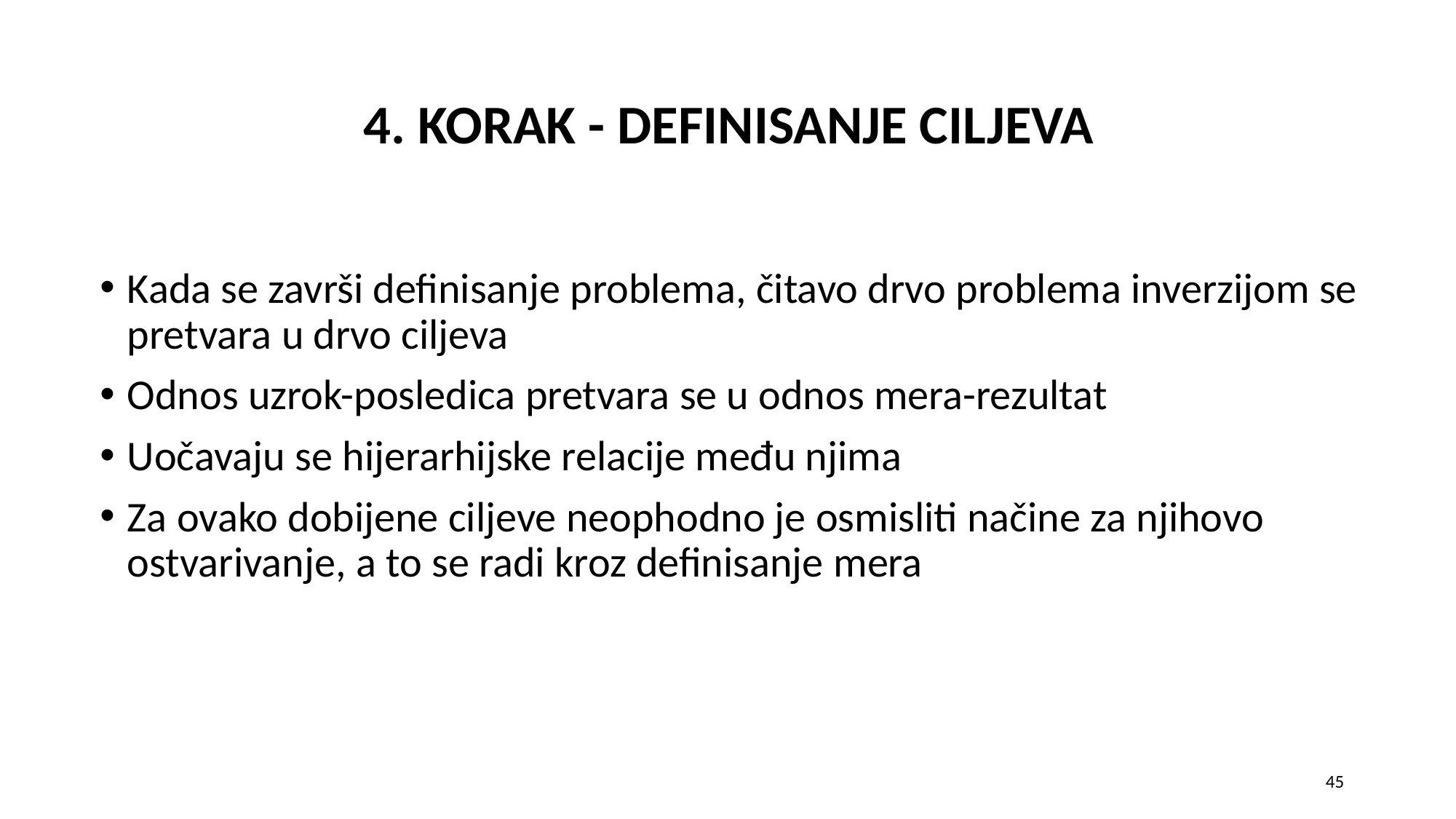

# 4. KORAK - DEFINISANJE CILJEVA
Kada se završi definisanje problema, čitavo drvo problema inverzijom se pretvara u drvo ciljeva
Odnos uzrok-posledica pretvara se u odnos mera-rezultat
Uočavaju se hijerarhijske relacije među njima
Za ovako dobijene ciljeve neophodno je osmisliti načine za njihovo ostvarivanje, a to se radi kroz definisanje mera
45